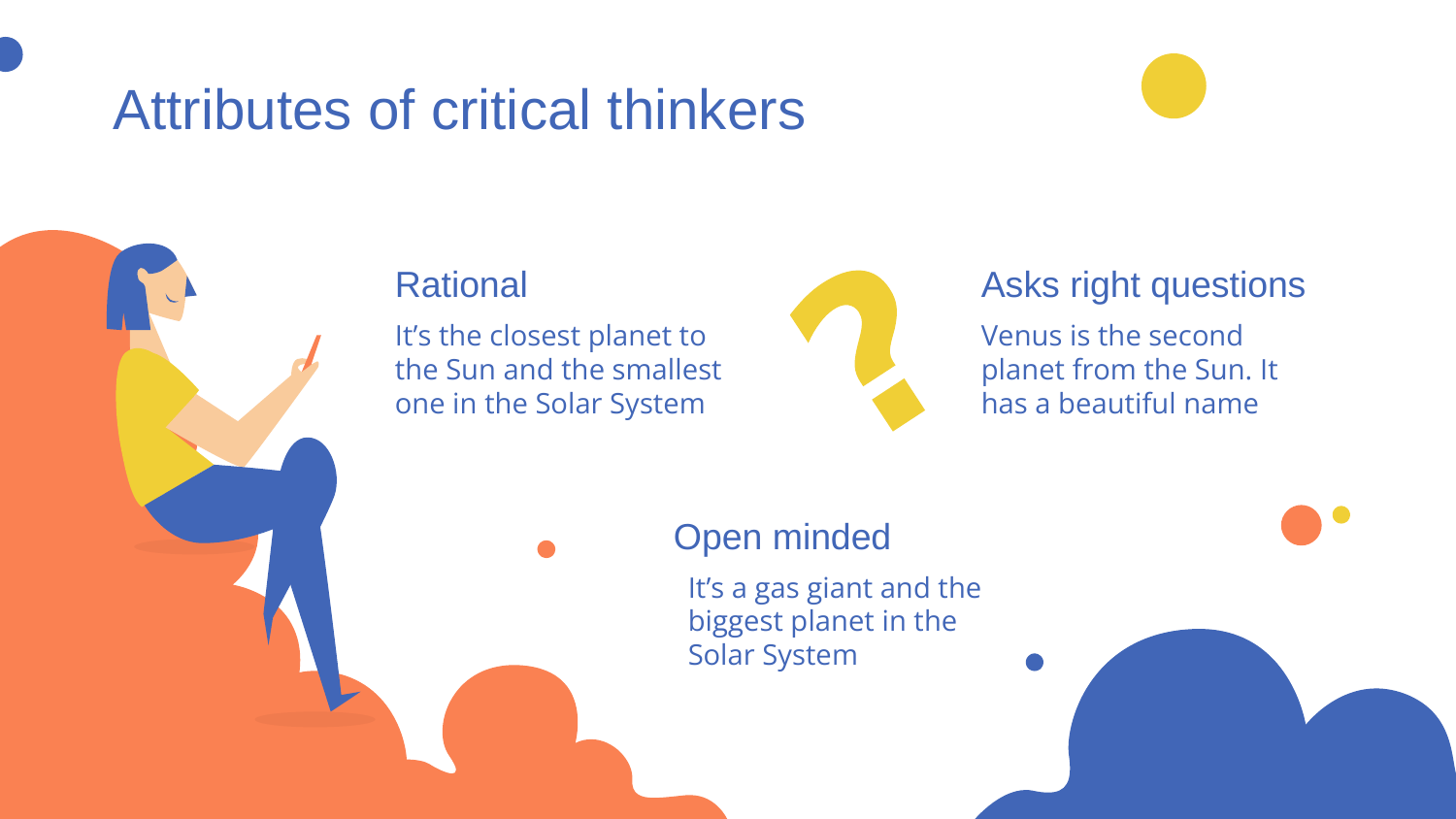

Attributes of critical thinkers

# Rational
Asks right questions

Venus is the second planet from the Sun. It has a beautiful name
It’s the closest planet to the Sun and the smallest one in the Solar System
Open minded
It’s a gas giant and the biggest planet in the Solar System